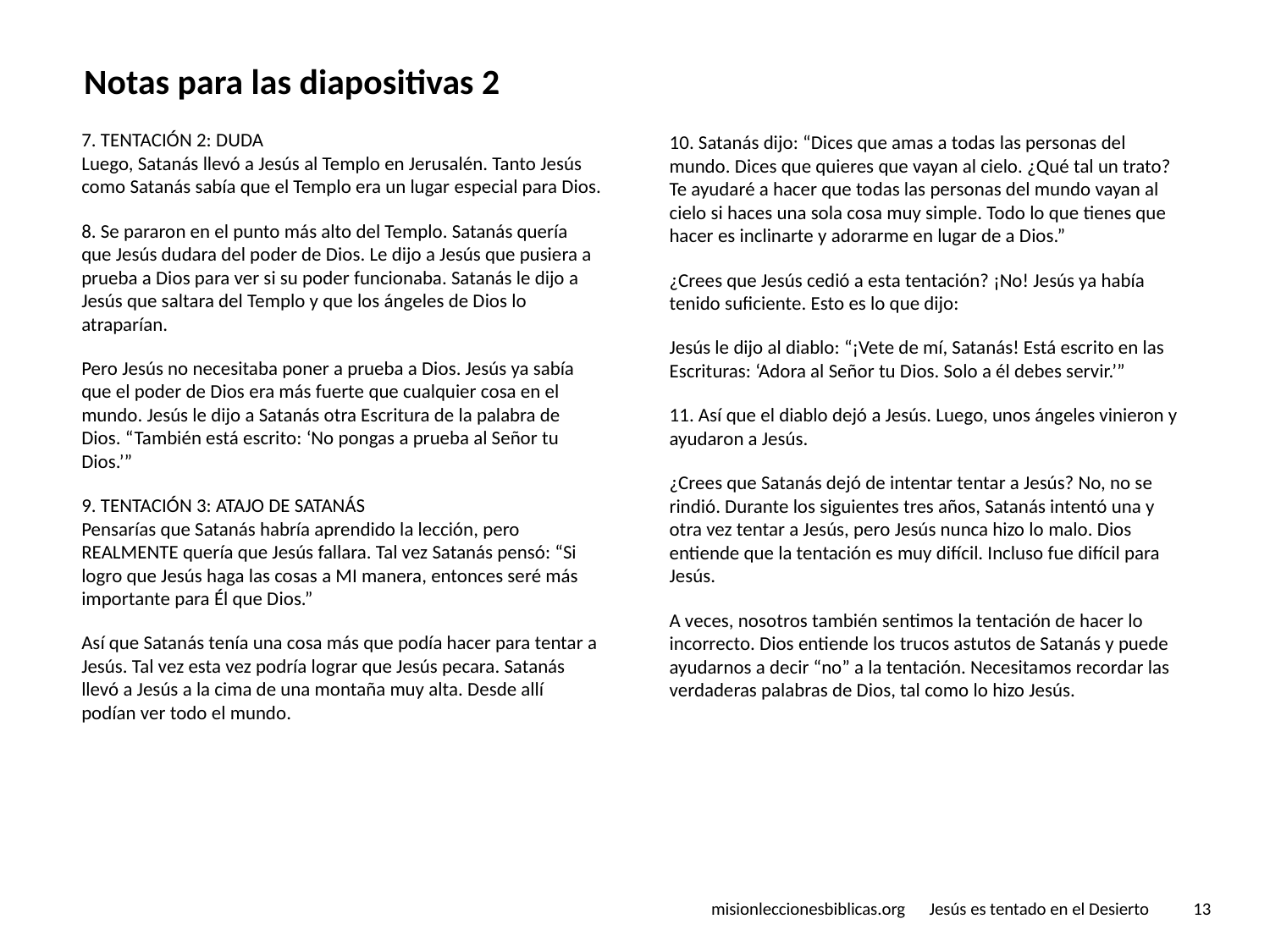

# Notas para las diapositivas 2
7. TENTACIÓN 2: DUDA
Luego, Satanás llevó a Jesús al Templo en Jerusalén. Tanto Jesús como Satanás sabía que el Templo era un lugar especial para Dios.
8. Se pararon en el punto más alto del Templo. Satanás quería que Jesús dudara del poder de Dios. Le dijo a Jesús que pusiera a prueba a Dios para ver si su poder funcionaba. Satanás le dijo a Jesús que saltara del Templo y que los ángeles de Dios lo atraparían.
Pero Jesús no necesitaba poner a prueba a Dios. Jesús ya sabía que el poder de Dios era más fuerte que cualquier cosa en el mundo. Jesús le dijo a Satanás otra Escritura de la palabra de Dios. “También está escrito: ‘No pongas a prueba al Señor tu Dios.’”
9. TENTACIÓN 3: ATAJO DE SATANÁS
Pensarías que Satanás habría aprendido la lección, pero REALMENTE quería que Jesús fallara. Tal vez Satanás pensó: “Si logro que Jesús haga las cosas a MI manera, entonces seré más importante para Él que Dios.”
Así que Satanás tenía una cosa más que podía hacer para tentar a Jesús. Tal vez esta vez podría lograr que Jesús pecara. Satanás llevó a Jesús a la cima de una montaña muy alta. Desde allí podían ver todo el mundo.
10. Satanás dijo: “Dices que amas a todas las personas del mundo. Dices que quieres que vayan al cielo. ¿Qué tal un trato? Te ayudaré a hacer que todas las personas del mundo vayan al cielo si haces una sola cosa muy simple. Todo lo que tienes que hacer es inclinarte y adorarme en lugar de a Dios.”
¿Crees que Jesús cedió a esta tentación? ¡No! Jesús ya había tenido suficiente. Esto es lo que dijo:
Jesús le dijo al diablo: “¡Vete de mí, Satanás! Está escrito en las Escrituras: ‘Adora al Señor tu Dios. Solo a él debes servir.’”
11. Así que el diablo dejó a Jesús. Luego, unos ángeles vinieron y ayudaron a Jesús.
¿Crees que Satanás dejó de intentar tentar a Jesús? No, no se rindió. Durante los siguientes tres años, Satanás intentó una y otra vez tentar a Jesús, pero Jesús nunca hizo lo malo. Dios entiende que la tentación es muy difícil. Incluso fue difícil para Jesús.
A veces, nosotros también sentimos la tentación de hacer lo incorrecto. Dios entiende los trucos astutos de Satanás y puede ayudarnos a decir “no” a la tentación. Necesitamos recordar las verdaderas palabras de Dios, tal como lo hizo Jesús.

misionleccionesbiblicas.org      Jesús es tentado en el Desierto
13